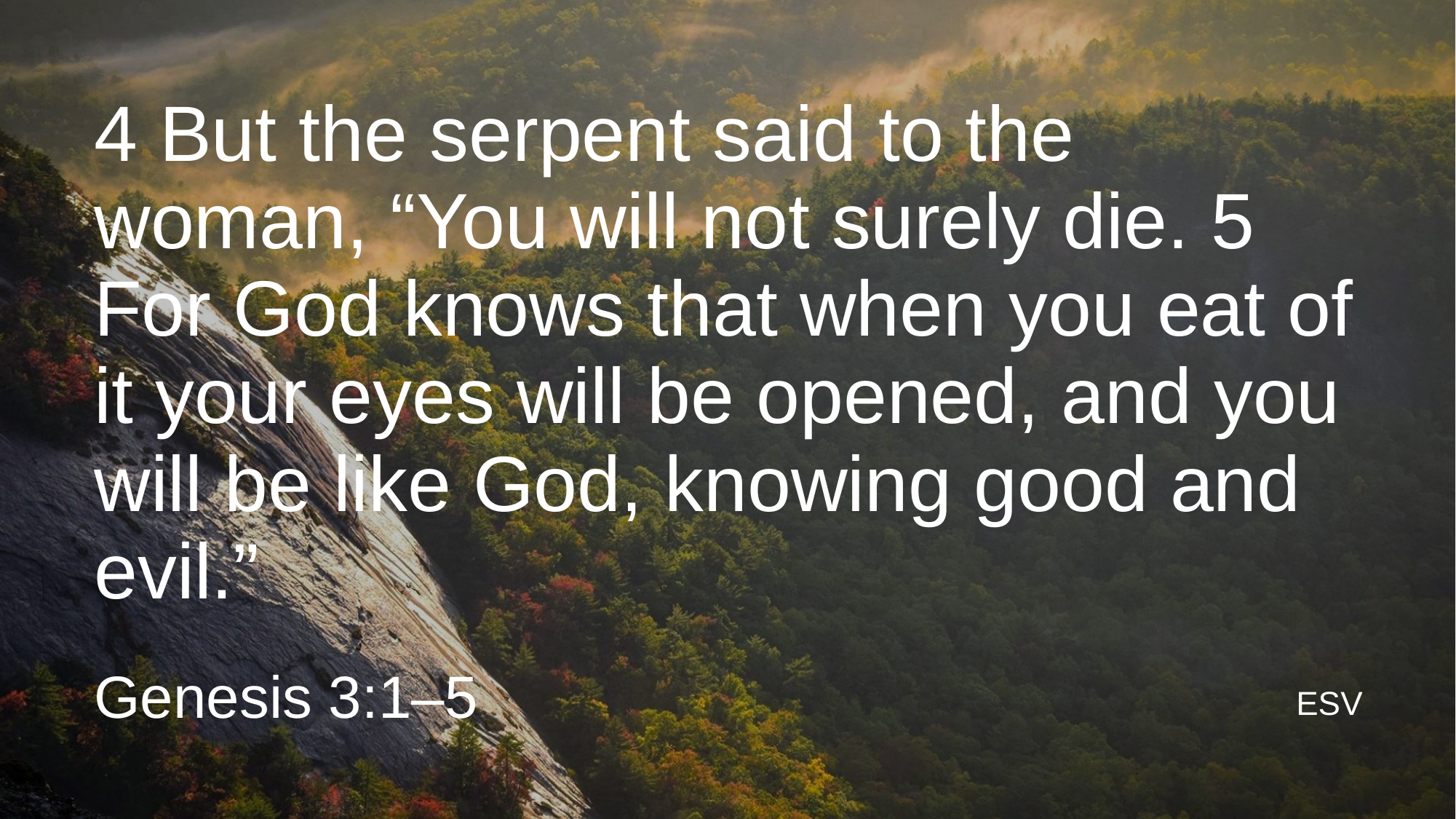

# 4 But the serpent said to the woman, “You will not surely die. 5 For God knows that when you eat of it your eyes will be opened, and you will be like God, knowing good and evil.”
Genesis 3:1–5
ESV